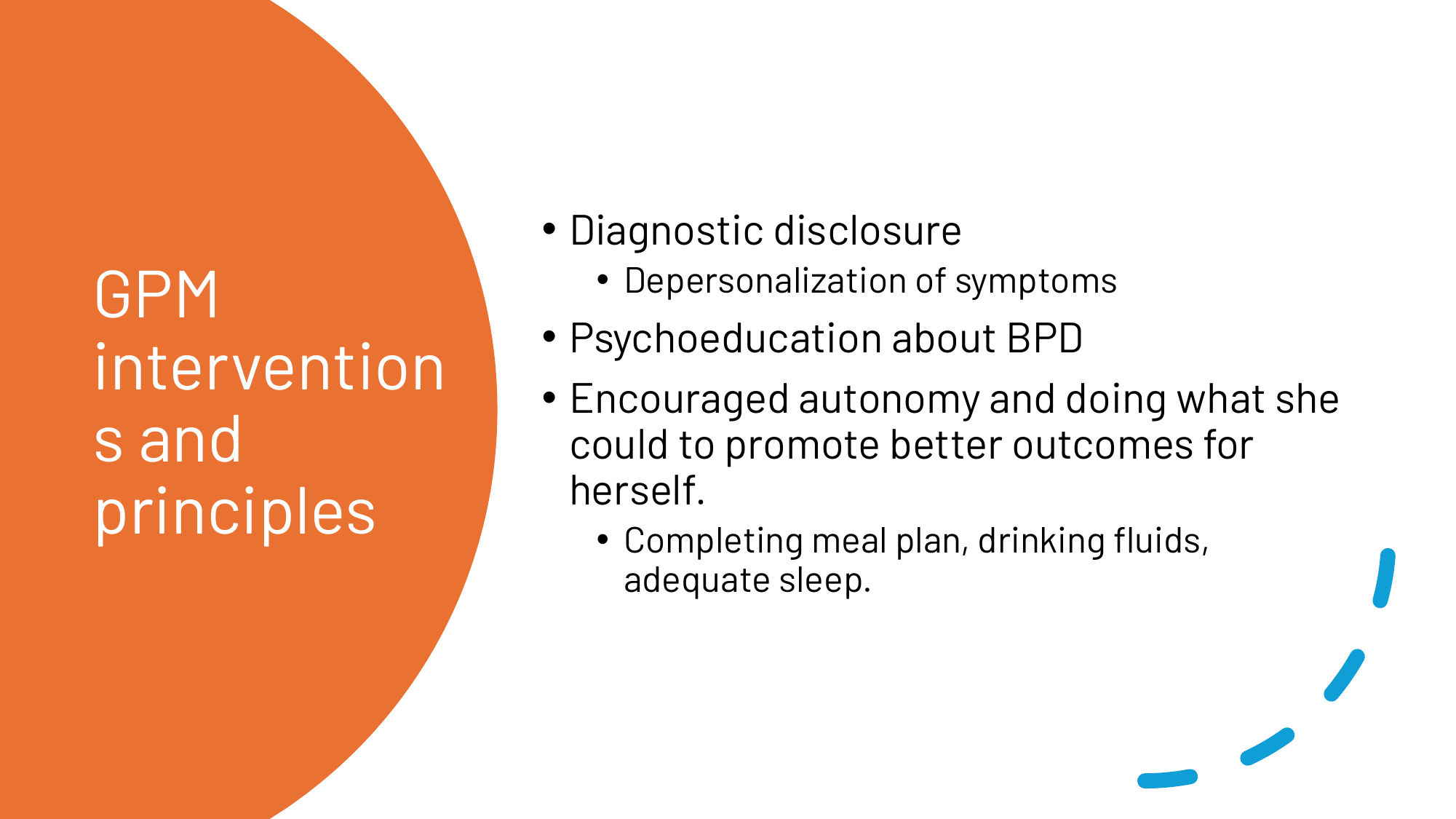

Diagnostic disclosure
Depersonalization of symptoms
Psychoeducation about BPD
Encouraged autonomy and doing what she could to promote better outcomes for herself.
Completing meal plan, drinking fluids, adequate sleep.
# GPM interventions and principles